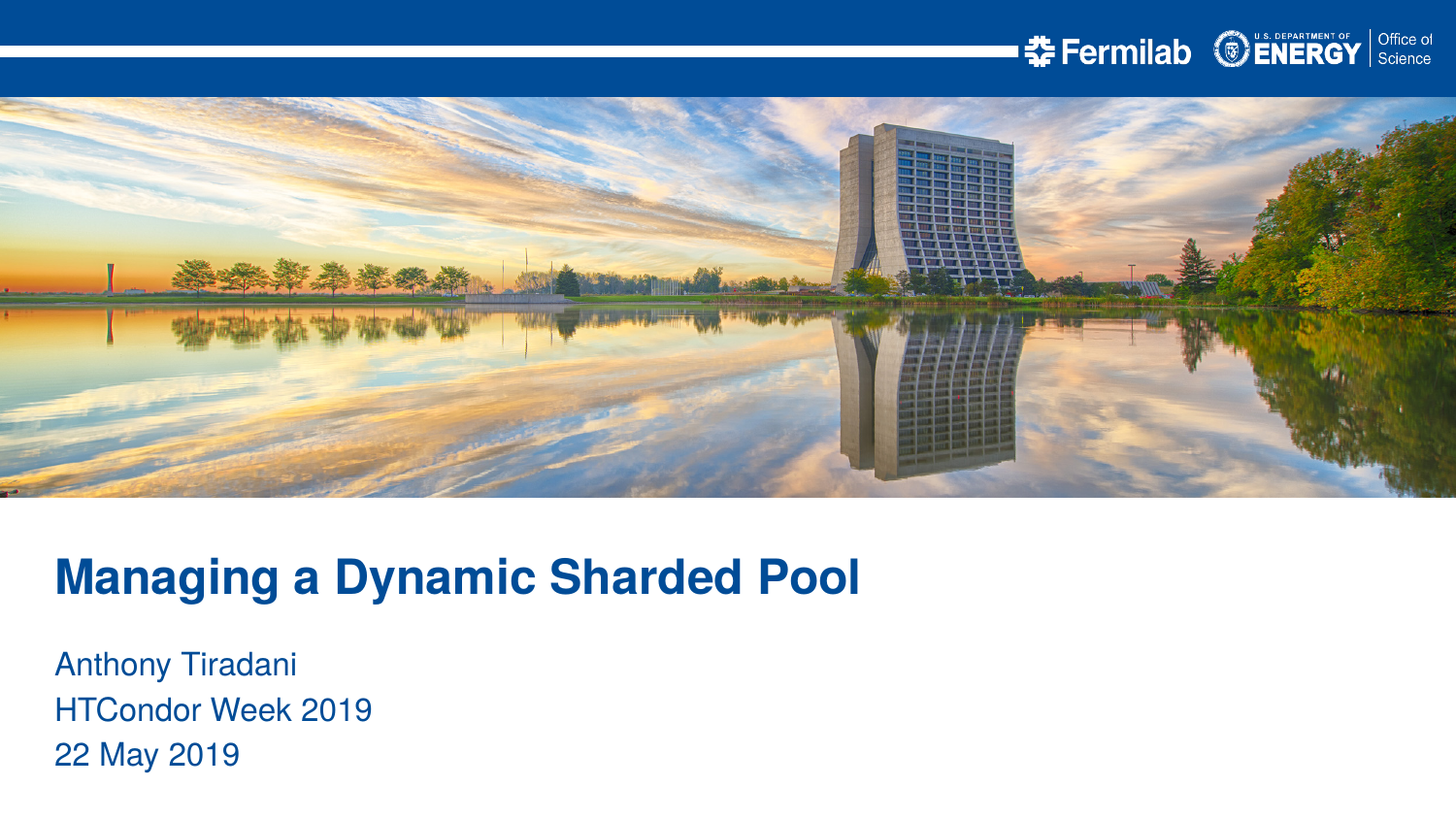

Managing a Dynamic Sharded Pool
Anthony Tiradani
HTCondor Week 2019
22 May 2019